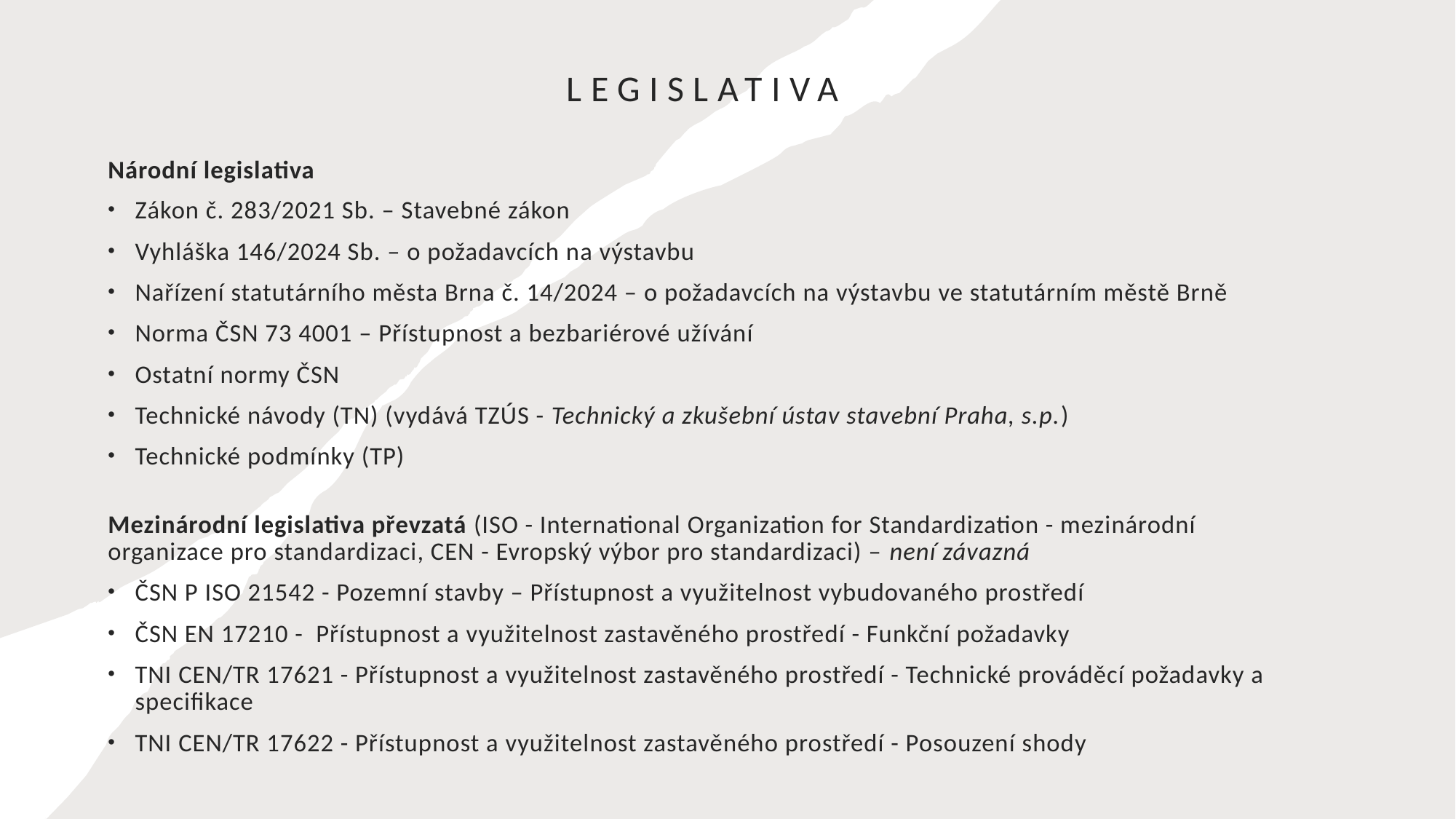

# Legislativa
Národní legislativa
Zákon č. 283/2021 Sb. – Stavebné zákon
Vyhláška 146/2024 Sb. – o požadavcích na výstavbu
Nařízení statutárního města Brna č. 14/2024 – o požadavcích na výstavbu ve statutárním městě Brně
Norma ČSN 73 4001 – Přístupnost a bezbariérové užívání
Ostatní normy ČSN
Technické návody (TN) (vydává TZÚS - Technický a zkušební ústav stavební Praha, s.p.)
Technické podmínky (TP)

Mezinárodní legislativa převzatá (ISO - International Organization for Standardization - mezinárodní organizace pro standardizaci, CEN - Evropský výbor pro standardizaci) – není závazná
ČSN P ISO 21542 - Pozemní stavby – Přístupnost a využitelnost vybudovaného prostředí
ČSN EN 17210 -  Přístupnost a využitelnost zastavěného prostředí - Funkční požadavky
TNI CEN/TR 17621 - Přístupnost a využitelnost zastavěného prostředí - Technické prováděcí požadavky a specifikace
TNI CEN/TR 17622 - Přístupnost a využitelnost zastavěného prostředí - Posouzení shody